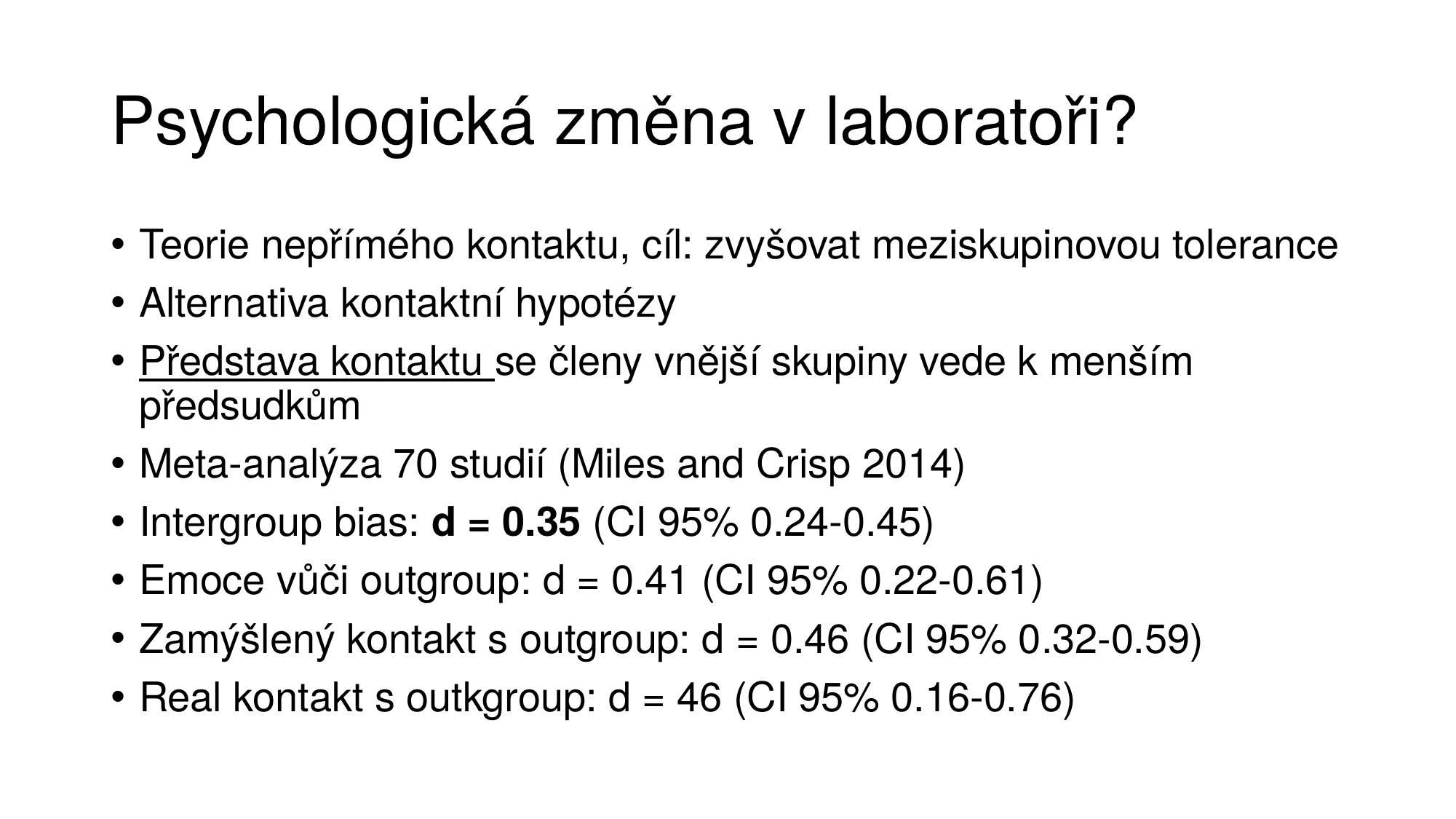

# Psychologická změna v laboratoři?
Teorie nepřímého kontaktu, cíl: zvyšovat meziskupinovou tolerance
Alternativa kontaktní hypotézy
Představa kontaktu se členy vnější skupiny vede k menším předsudkům
Meta-analýza 70 studií (Miles and Crisp 2014)
Intergroup bias: d = 0.35 (CI 95% 0.24-0.45)
Emoce vůči outgroup: d = 0.41 (CI 95% 0.22-0.61)
Zamýšlený kontakt s outgroup: d = 0.46 (CI 95% 0.32-0.59)
Real kontakt s outkgroup: d = 46 (CI 95% 0.16-0.76)